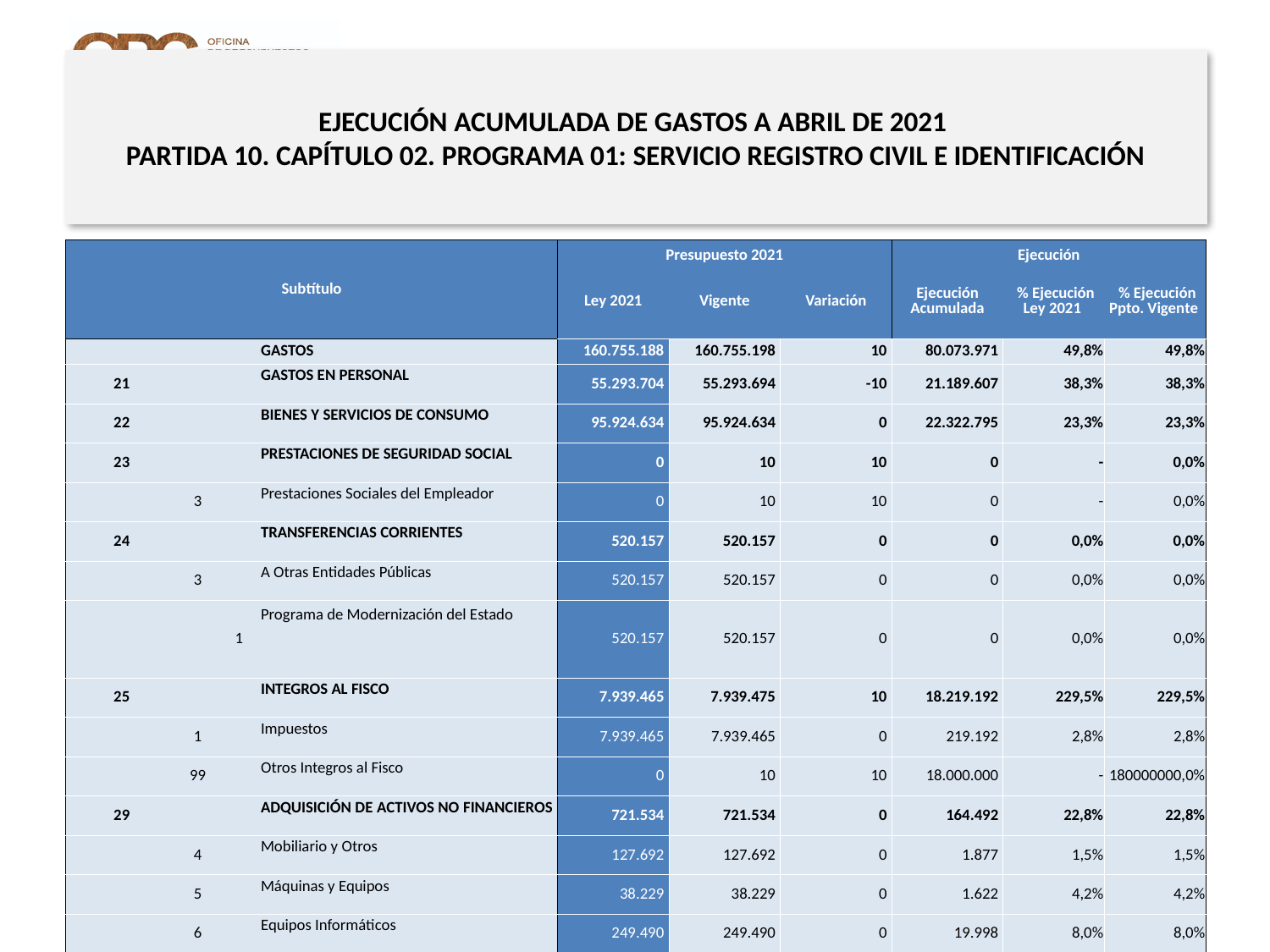

# EJECUCIÓN ACUMULADA DE GASTOS A ABRIL DE 2021 PARTIDA 10. CAPÍTULO 02. PROGRAMA 01: SERVICIO REGISTRO CIVIL E IDENTIFICACIÓN
en miles de pesos 2021
| Subtítulo |  |  |  | Presupuesto 2021 |  |  | Ejecución |  |  |
| --- | --- | --- | --- | --- | --- | --- | --- | --- | --- |
|  |  |  |  | Ley 2021 | Vigente | Variación | Ejecución Acumulada | % Ejecución Ley 2021 | % Ejecución Ppto. Vigente |
|  |  |  | GASTOS | 160.755.188 | 160.755.198 | 10 | 80.073.971 | 49,8% | 49,8% |
| 21 |  |  | GASTOS EN PERSONAL | 55.293.704 | 55.293.694 | -10 | 21.189.607 | 38,3% | 38,3% |
| 22 |  |  | BIENES Y SERVICIOS DE CONSUMO | 95.924.634 | 95.924.634 | 0 | 22.322.795 | 23,3% | 23,3% |
| 23 |  |  | PRESTACIONES DE SEGURIDAD SOCIAL | 0 | 10 | 10 | 0 | - | 0,0% |
|  | 3 |  | Prestaciones Sociales del Empleador | 0 | 10 | 10 | 0 | - | 0,0% |
| 24 |  |  | TRANSFERENCIAS CORRIENTES | 520.157 | 520.157 | 0 | 0 | 0,0% | 0,0% |
|  | 3 |  | A Otras Entidades Públicas | 520.157 | 520.157 | 0 | 0 | 0,0% | 0,0% |
|  |  | 1 | Programa de Modernización del Estado | 520.157 | 520.157 | 0 | 0 | 0,0% | 0,0% |
| 25 |  |  | INTEGROS AL FISCO | 7.939.465 | 7.939.475 | 10 | 18.219.192 | 229,5% | 229,5% |
|  | 1 |  | Impuestos | 7.939.465 | 7.939.465 | 0 | 219.192 | 2,8% | 2,8% |
|  | 99 |  | Otros Integros al Fisco | 0 | 10 | 10 | 18.000.000 | - | 180000000,0% |
| 29 |  |  | ADQUISICIÓN DE ACTIVOS NO FINANCIEROS | 721.534 | 721.534 | 0 | 164.492 | 22,8% | 22,8% |
|  | 4 |  | Mobiliario y Otros | 127.692 | 127.692 | 0 | 1.877 | 1,5% | 1,5% |
|  | 5 |  | Máquinas y Equipos | 38.229 | 38.229 | 0 | 1.622 | 4,2% | 4,2% |
|  | 6 |  | Equipos Informáticos | 249.490 | 249.490 | 0 | 19.998 | 8,0% | 8,0% |
|  | 7 |  | Programas Informáticos | 306.123 | 306.123 | 0 | 140.995 | 46,1% | 46,1% |
| 31 |  |  | INICIATIVAS DE INVERSIÓN | 355.684 | 355.684 | 0 | 280.993 | 79,0% | 79,0% |
|  | 2 |  | Proyectos | 355.684 | 355.684 | 0 | 280.993 | 79,0% | 79,0% |
| 34 |  |  | SERVICIO DE LA DEUDA | 10 | 10 | 0 | 17.896.892 | 178968920,0% | 178968920,0% |
|  | 7 |  | Deuda Flotante | 10 | 10 | 0 | 17.896.892 | 178968920,0% | 178968920,0% |
Fuente: Elaboración propia en base  a Informes de ejecución presupuestaria mensual de DIPRES
10